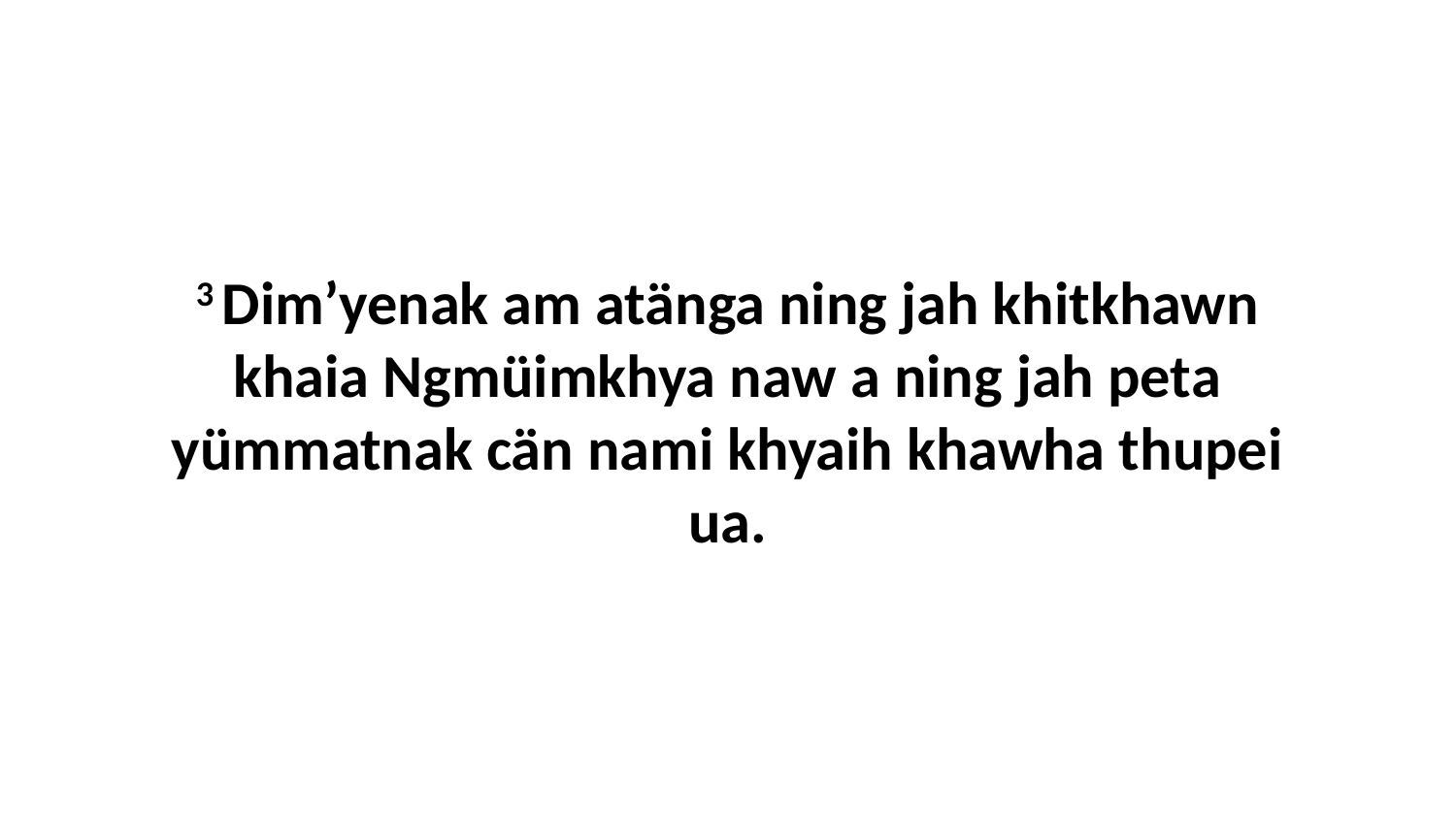

3 Dim’yenak am atänga ning jah khitkhawn khaia Ngmüimkhya naw a ning jah peta yümmatnak cän nami khyaih khawha thupei ua.